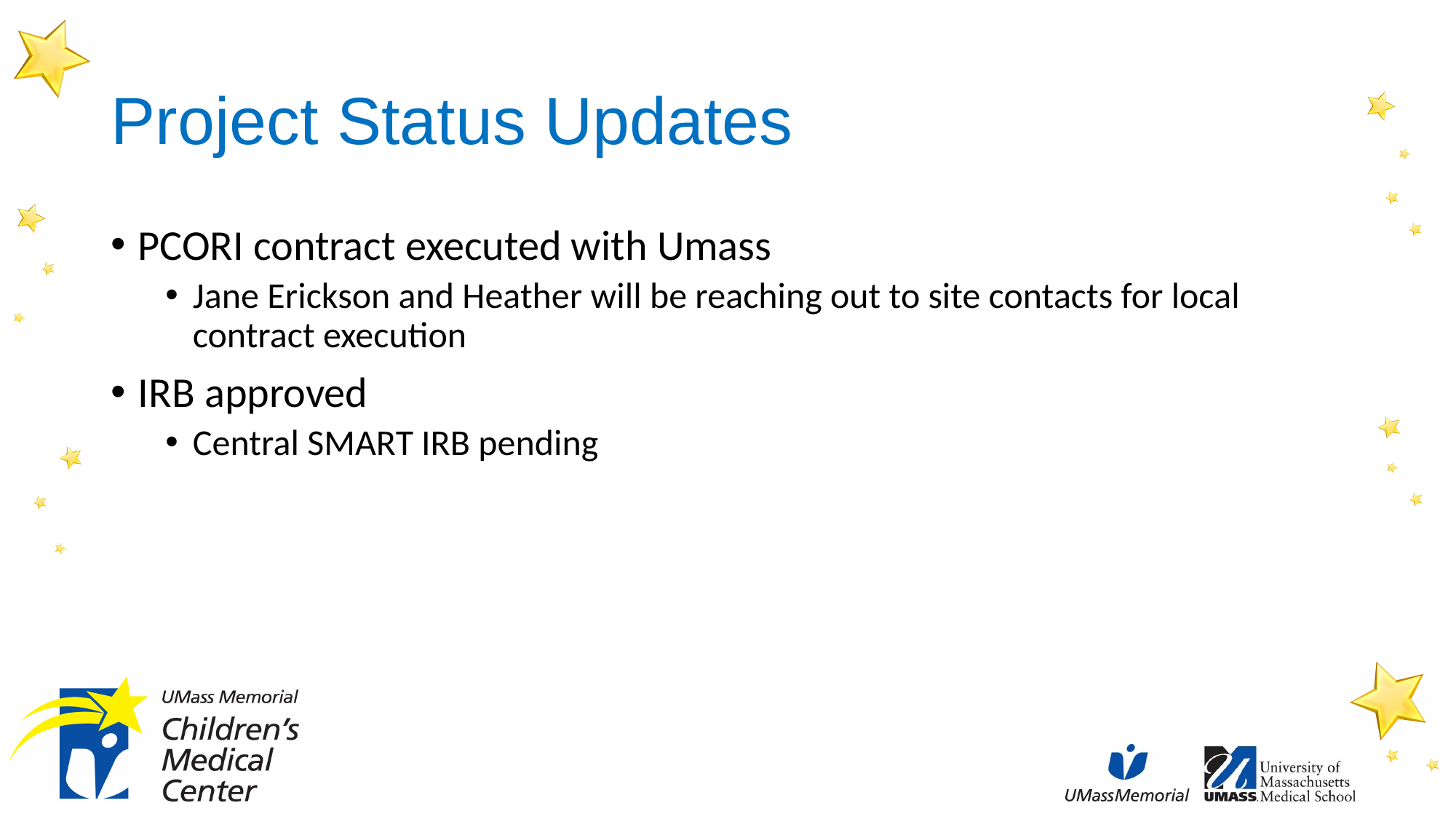

# Project Status Updates
PCORI contract executed with Umass
Jane Erickson and Heather will be reaching out to site contacts for local contract execution
IRB approved
Central SMART IRB pending